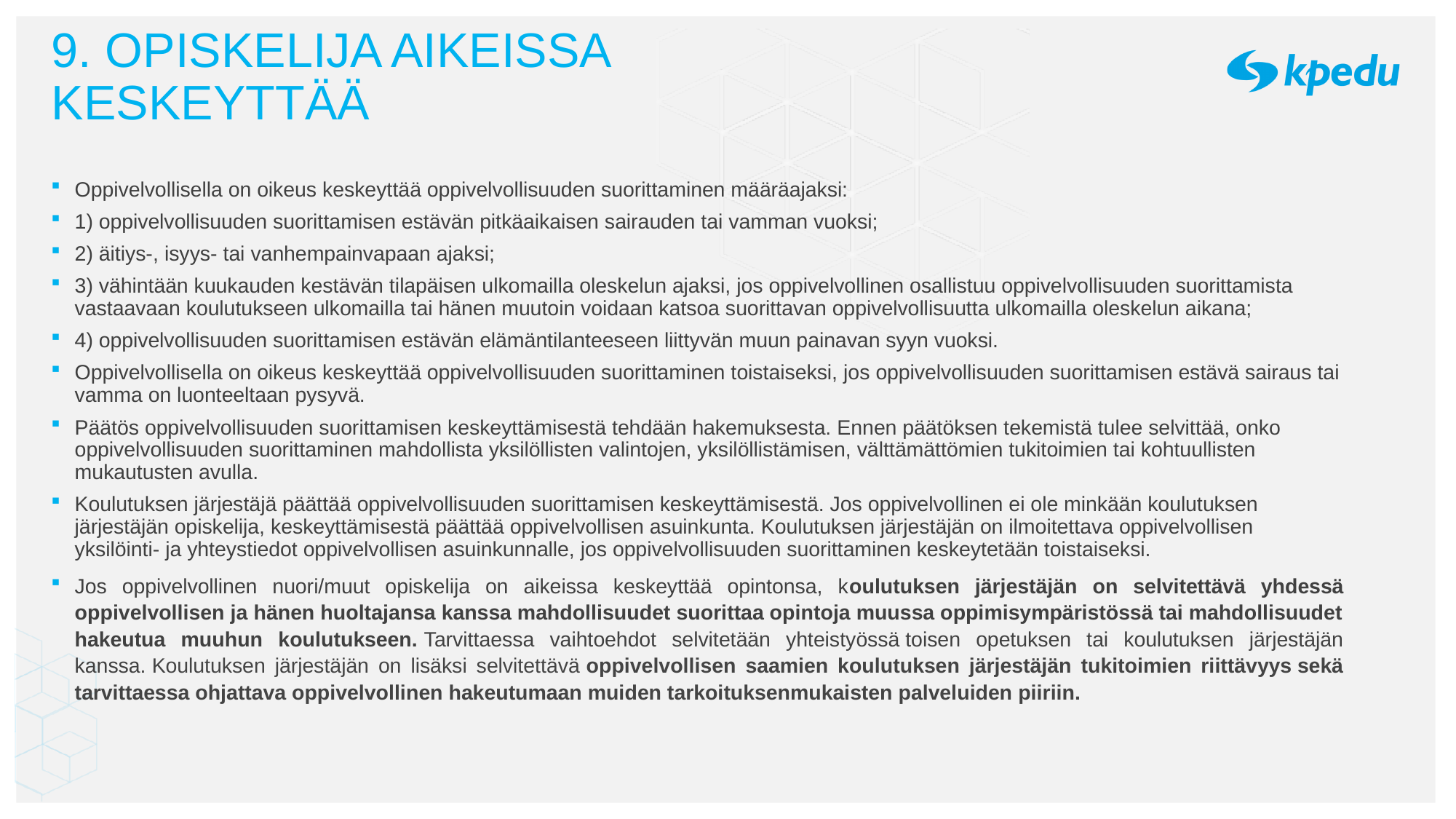

# 9. OPISKELIJA AIKEISSA KESKEYTTÄÄ

Oppivelvollisella on oikeus keskeyttää oppivelvollisuuden suorittaminen määräajaksi:
1) oppivelvollisuuden suorittamisen estävän pitkäaikaisen sairauden tai vamman vuoksi;
2) äitiys-, isyys- tai vanhempainvapaan ajaksi;
3) vähintään kuukauden kestävän tilapäisen ulkomailla oleskelun ajaksi, jos oppivelvollinen osallistuu oppivelvollisuuden suorittamista vastaavaan koulutukseen ulkomailla tai hänen muutoin voidaan katsoa suorittavan oppivelvollisuutta ulkomailla oleskelun aikana;
4) oppivelvollisuuden suorittamisen estävän elämäntilanteeseen liittyvän muun painavan syyn vuoksi.
Oppivelvollisella on oikeus keskeyttää oppivelvollisuuden suorittaminen toistaiseksi, jos oppivelvollisuuden suorittamisen estävä sairaus tai vamma on luonteeltaan pysyvä.
Päätös oppivelvollisuuden suorittamisen keskeyttämisestä tehdään hakemuksesta. Ennen päätöksen tekemistä tulee selvittää, onko oppivelvollisuuden suorittaminen mahdollista yksilöllisten valintojen, yksilöllistämisen, välttämättömien tukitoimien tai kohtuullisten mukautusten avulla.
Koulutuksen järjestäjä päättää oppivelvollisuuden suorittamisen keskeyttämisestä. Jos oppivelvollinen ei ole minkään koulutuksen järjestäjän opiskelija, keskeyttämisestä päättää oppivelvollisen asuinkunta. Koulutuksen järjestäjän on ilmoitettava oppivelvollisen yksilöinti- ja yhteystiedot oppivelvollisen asuinkunnalle, jos oppivelvollisuuden suorittaminen keskeytetään toistaiseksi.
Jos oppivelvollinen nuori/muut opiskelija on aikeissa keskeyttää opintonsa, koulutuksen järjestäjän on selvitettävä yhdessä oppivelvollisen ja hänen huoltajansa kanssa mahdollisuudet suorittaa opintoja muussa oppimisympäristössä tai mahdollisuudet hakeutua muuhun koulutukseen. Tarvittaessa vaihtoehdot selvitetään yhteistyössä toisen opetuksen tai koulutuksen järjestäjän kanssa. Koulutuksen järjestäjän on lisäksi selvitettävä oppivelvollisen saamien koulutuksen järjestäjän tukitoimien riittävyys sekä tarvittaessa ohjattava oppivelvollinen hakeutumaan muiden tarkoituksenmukaisten palveluiden piiriin.